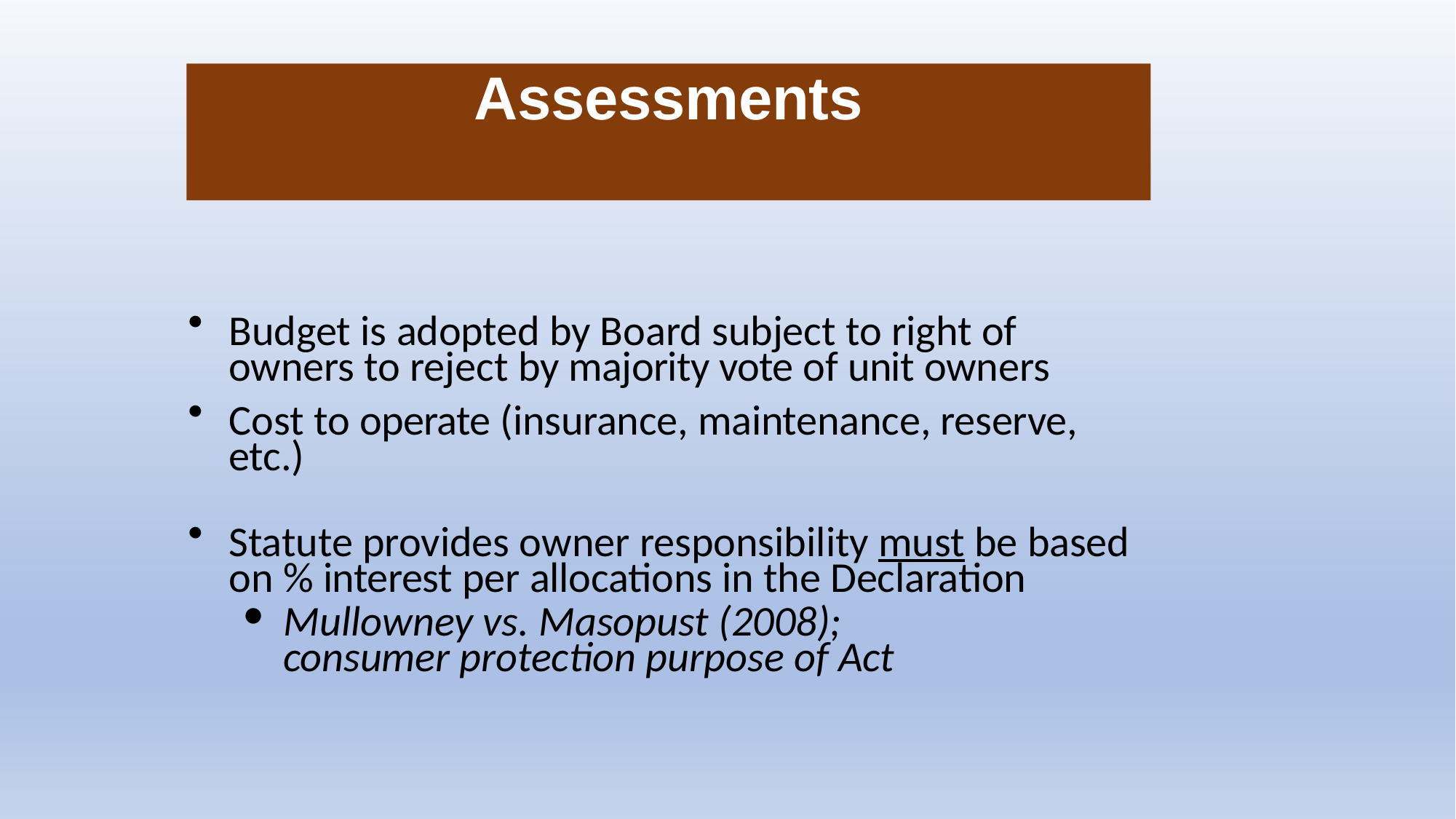

# Assessments
Budget is adopted by Board subject to right of owners to reject by majority vote of unit owners
Cost to operate (insurance, maintenance, reserve, etc.)
Statute provides owner responsibility must be based on % interest per allocations in the Declaration
Mullowney vs. Masopust (2008); consumer protection purpose of Act